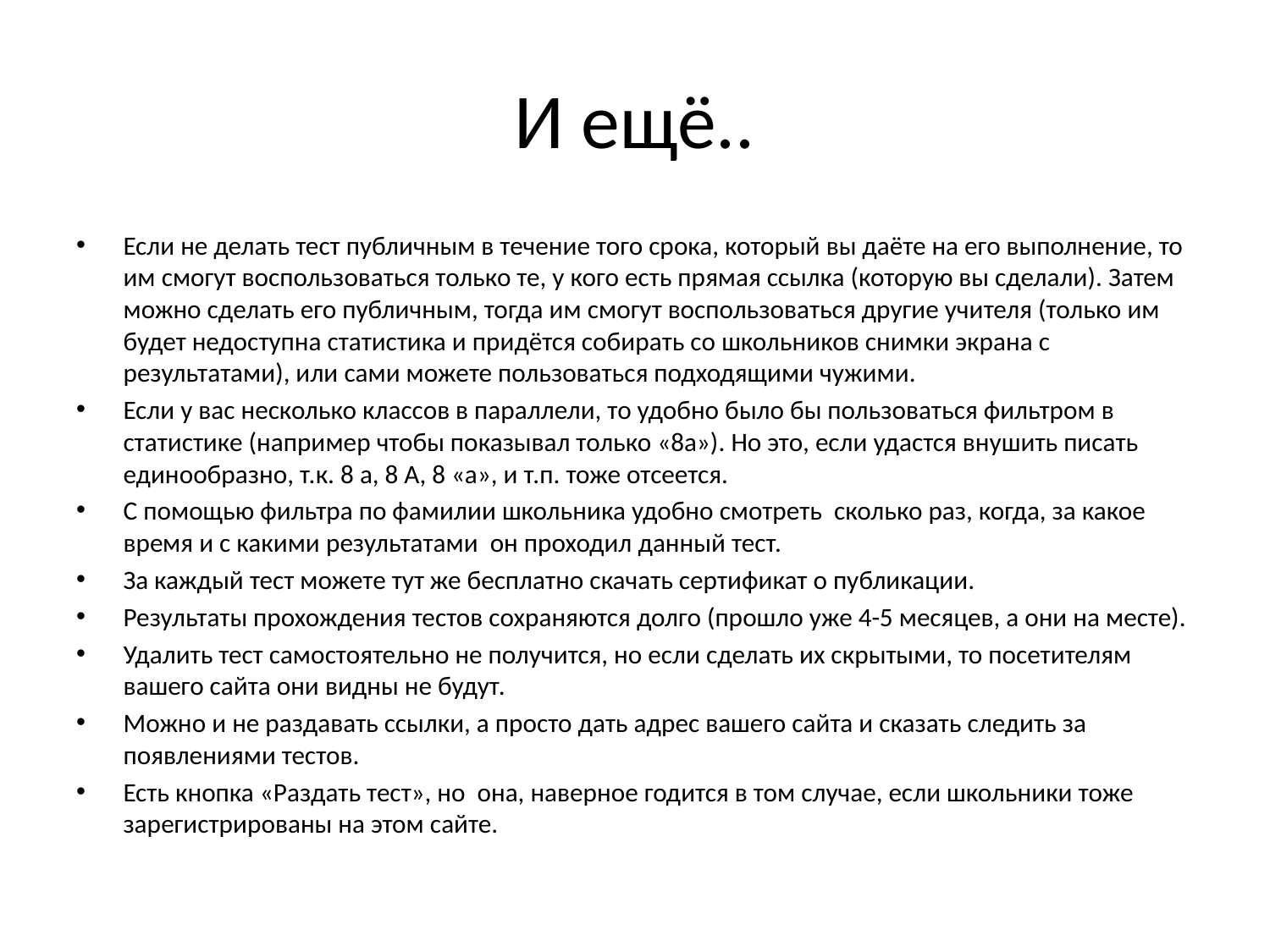

# И ещё..
Если не делать тест публичным в течение того срока, который вы даёте на его выполнение, то им смогут воспользоваться только те, у кого есть прямая ссылка (которую вы сделали). Затем можно сделать его публичным, тогда им смогут воспользоваться другие учителя (только им будет недоступна статистика и придётся собирать со школьников снимки экрана с результатами), или сами можете пользоваться подходящими чужими.
Если у вас несколько классов в параллели, то удобно было бы пользоваться фильтром в статистике (например чтобы показывал только «8а»). Но это, если удастся внушить писать единообразно, т.к. 8 а, 8 А, 8 «а», и т.п. тоже отсеется.
С помощью фильтра по фамилии школьника удобно смотреть  сколько раз, когда, за какое время и с какими результатами  он проходил данный тест.
За каждый тест можете тут же бесплатно скачать сертификат о публикации.
Результаты прохождения тестов сохраняются долго (прошло уже 4-5 месяцев, а они на месте).
Удалить тест самостоятельно не получится, но если сделать их скрытыми, то посетителям вашего сайта они видны не будут.
Можно и не раздавать ссылки, а просто дать адрес вашего сайта и сказать следить за появлениями тестов.
Есть кнопка «Раздать тест», но  она, наверное годится в том случае, если школьники тоже зарегистрированы на этом сайте.